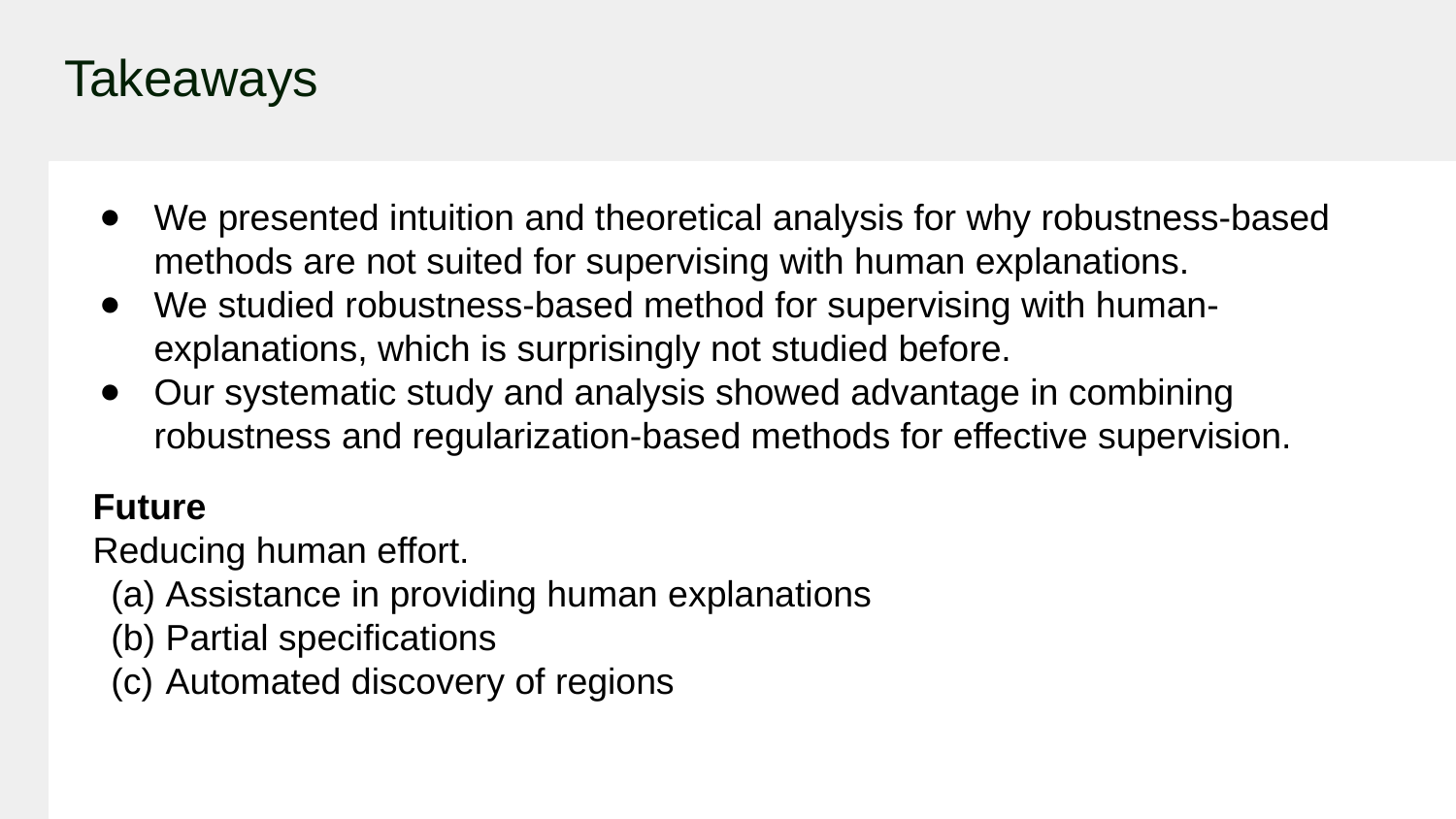

# Takeaways

We presented intuition and theoretical analysis for why robustness-based methods are not suited for supervising with human explanations.
We studied robustness-based method for supervising with human-explanations, which is surprisingly not studied before.
Our systematic study and analysis showed advantage in combining robustness and regularization-based methods for effective supervision.

Future
Reducing human effort.
Assistance in providing human explanations
Partial specifications
Automated discovery of regions